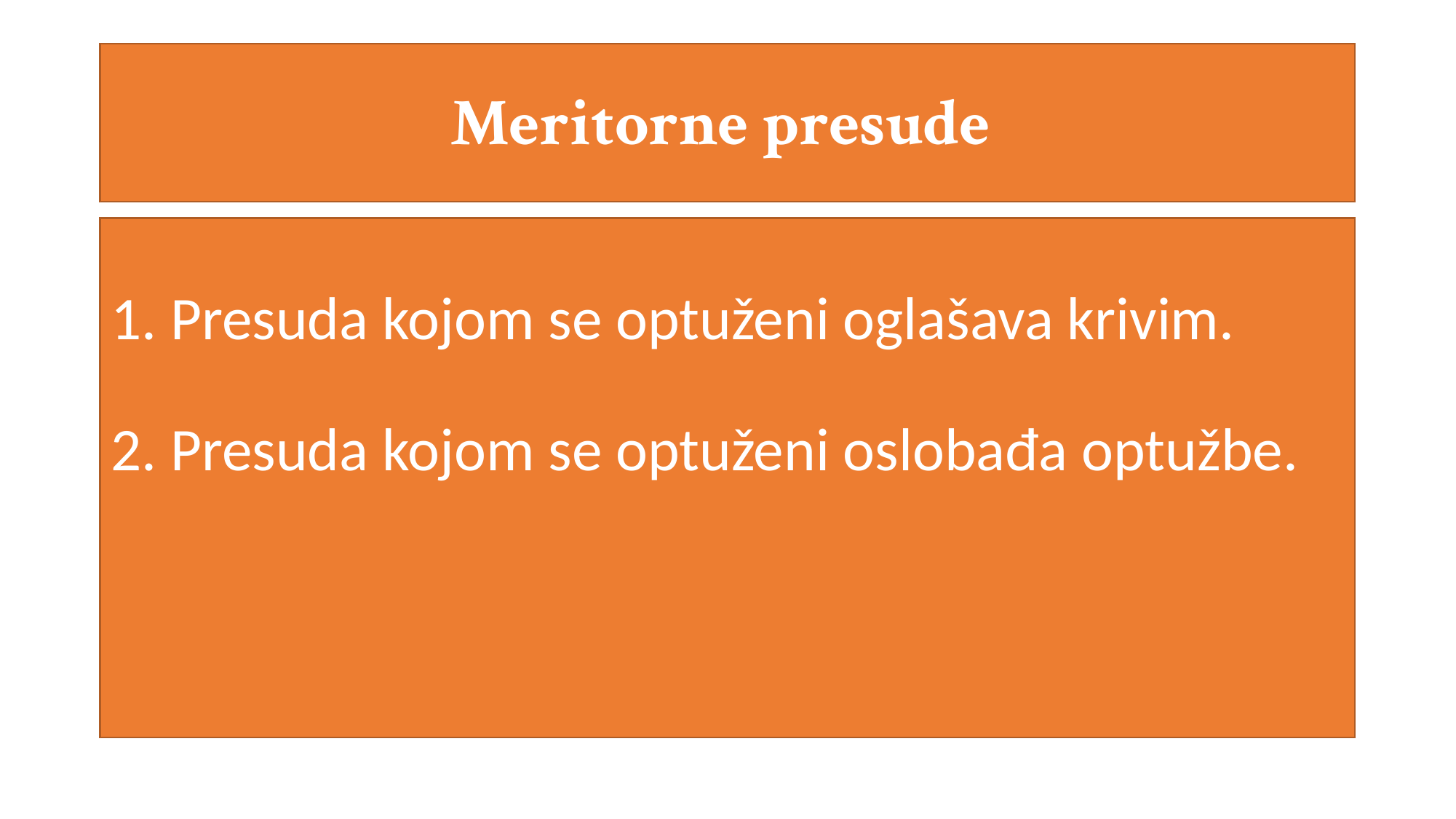

# Meritorne presude

1. Presuda kojom se optuženi oglašava krivim.

2. Presuda kojom se optuženi oslobađa optužbe.